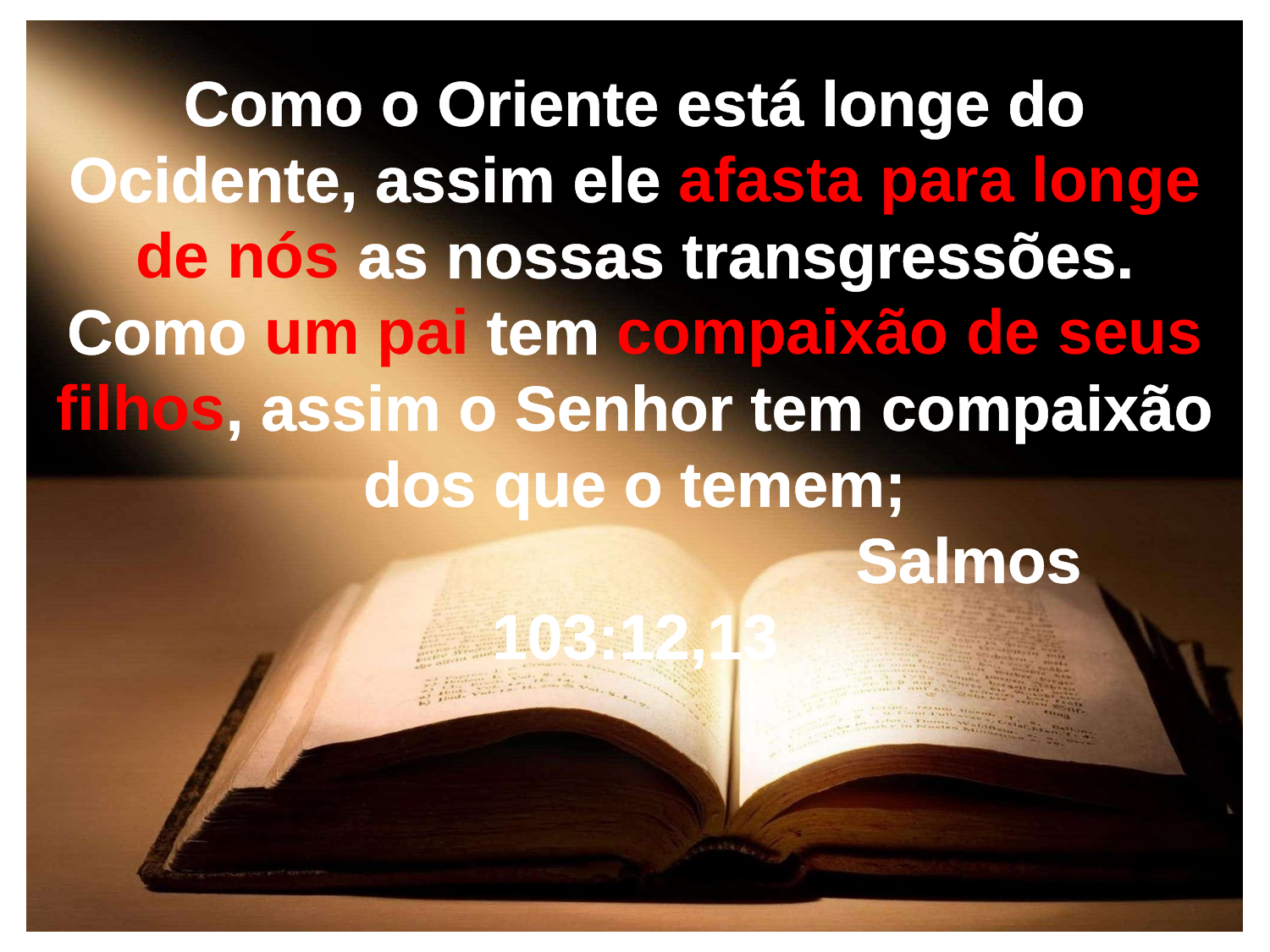

Como o Oriente está longe do Ocidente, assim ele afasta para longe de nós as nossas transgressões. Como um pai tem compaixão de seus filhos, assim o Senhor tem compaixão dos que o temem;
                                      Salmos 103:12,13